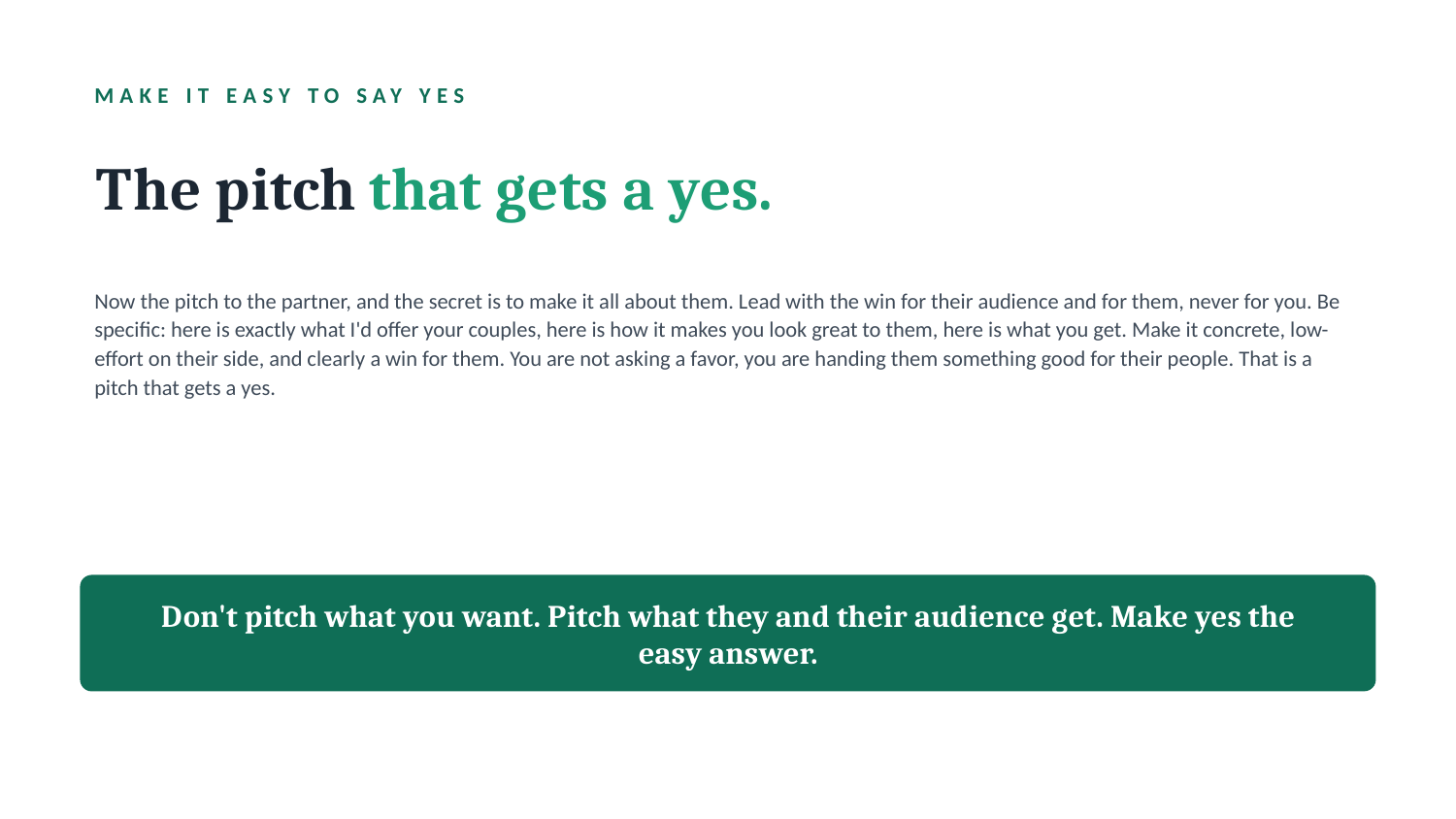

MAKE IT EASY TO SAY YES
The pitch that gets a yes.
Now the pitch to the partner, and the secret is to make it all about them. Lead with the win for their audience and for them, never for you. Be specific: here is exactly what I'd offer your couples, here is how it makes you look great to them, here is what you get. Make it concrete, low-effort on their side, and clearly a win for them. You are not asking a favor, you are handing them something good for their people. That is a pitch that gets a yes.

Don't pitch what you want. Pitch what they and their audience get. Make yes the easy answer.